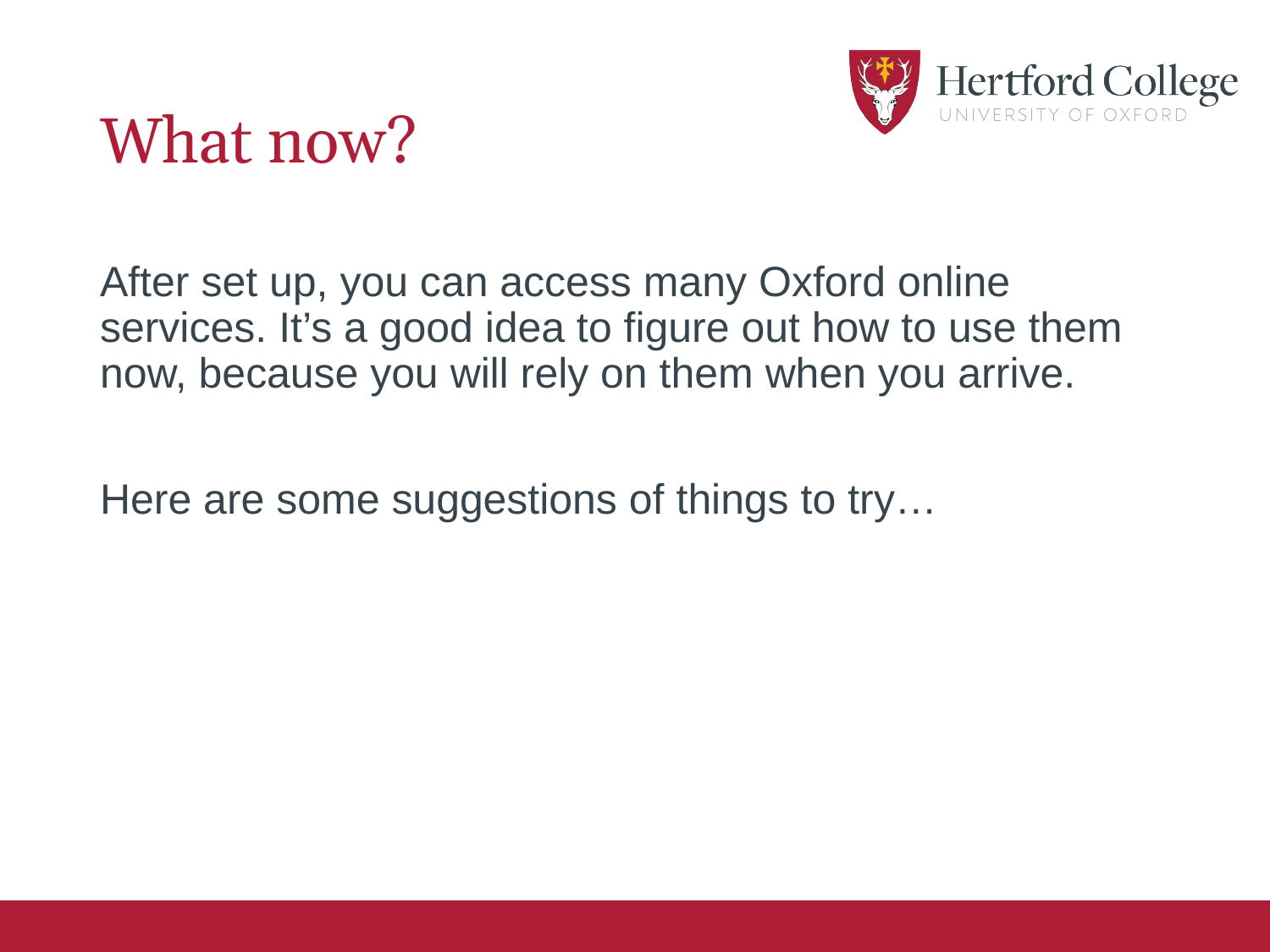

# What now?
After set up, you can access many Oxford online services. It’s a good idea to figure out how to use them now, because you will rely on them when you arrive.

Here are some suggestions of things to try…